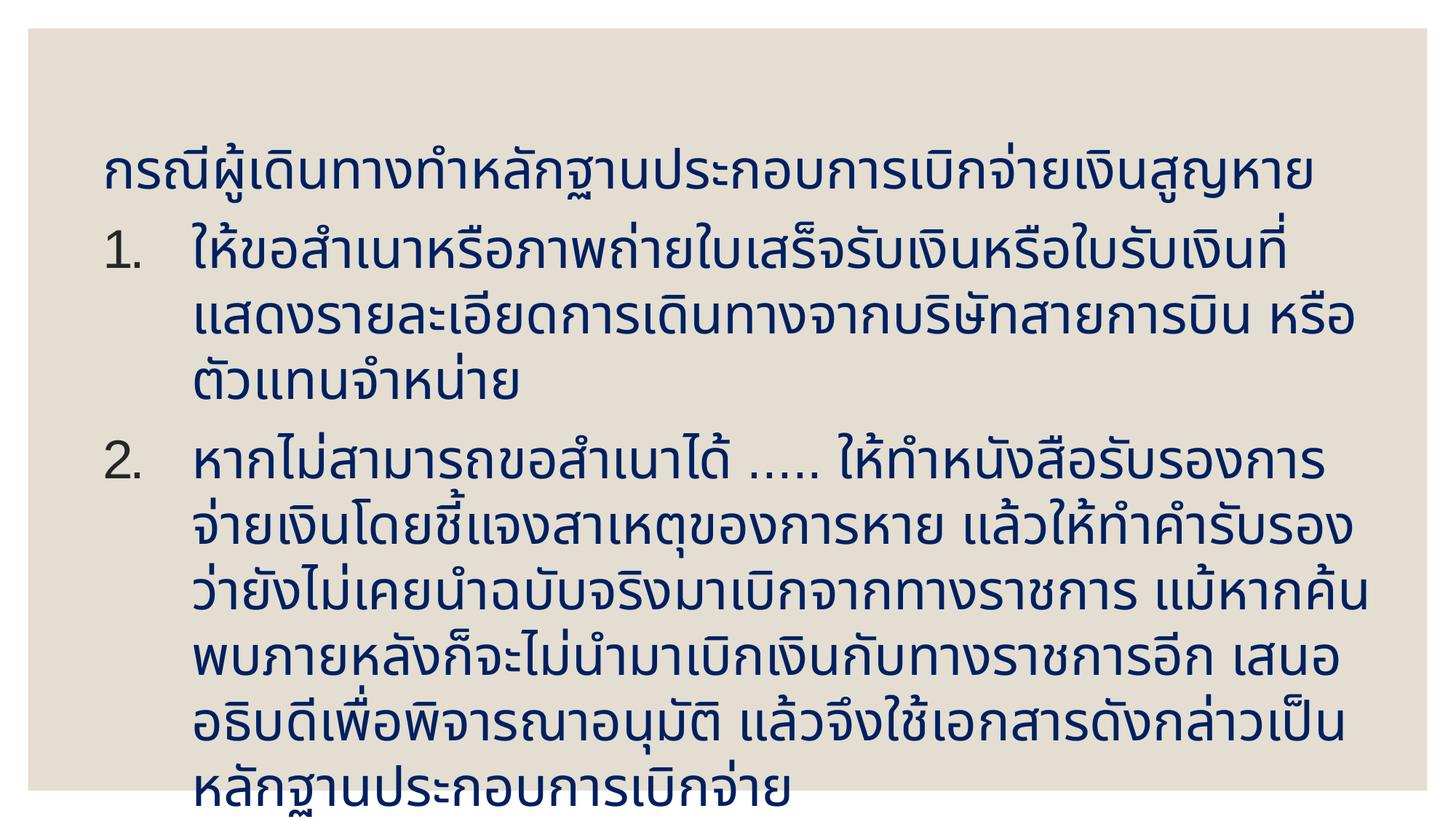

กรณีผู้เดินทางทำหลักฐานประกอบการเบิกจ่ายเงินสูญหาย
ให้ขอสำเนาหรือภาพถ่ายใบเสร็จรับเงินหรือใบรับเงินที่แสดงรายละเอียดการเดินทางจากบริษัทสายการบิน หรือตัวแทนจำหน่าย
หากไม่สามารถขอสำเนาได้ ..... ให้ทำหนังสือรับรองการจ่ายเงินโดยชี้แจงสาเหตุของการหาย แล้วให้ทำคำรับรองว่ายังไม่เคยนำฉบับจริงมาเบิกจากทางราชการ แม้หากค้นพบภายหลังก็จะไม่นำมาเบิกเงินกับทางราชการอีก เสนออธิบดีเพื่อพิจารณาอนุมัติ แล้วจึงใช้เอกสารดังกล่าวเป็นหลักฐานประกอบการเบิกจ่าย